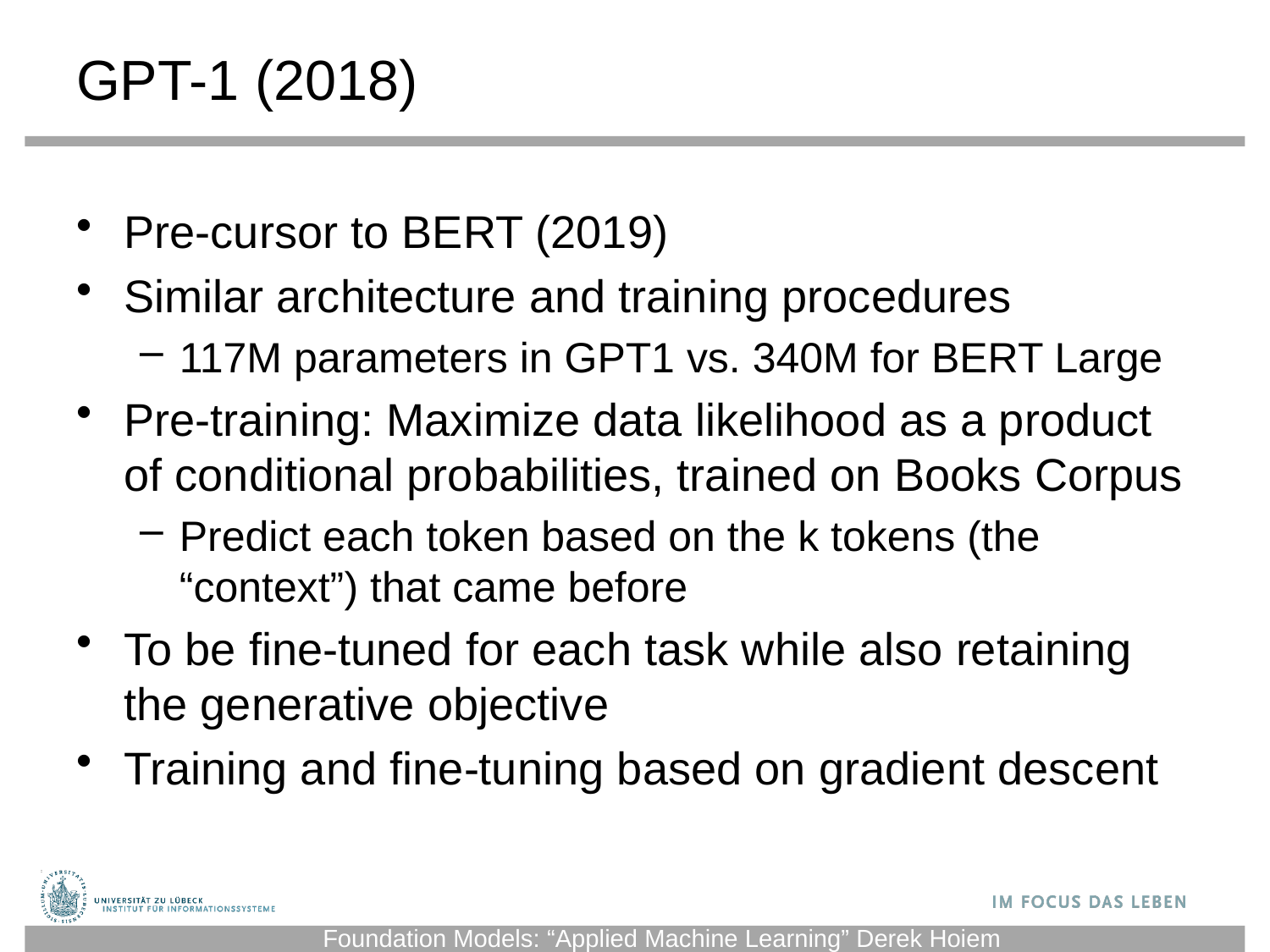

# GPT-1 (2018)
Pre-cursor to BERT (2019)
Similar architecture and training procedures
117M parameters in GPT1 vs. 340M for BERT Large
Pre-training: Maximize data likelihood as a product of conditional probabilities, trained on Books Corpus
Predict each token based on the k tokens (the “context”) that came before
To be fine-tuned for each task while also retaining the generative objective
Training and fine-tuning based on gradient descent
Foundation Models: “Applied Machine Learning” Derek Hoiem